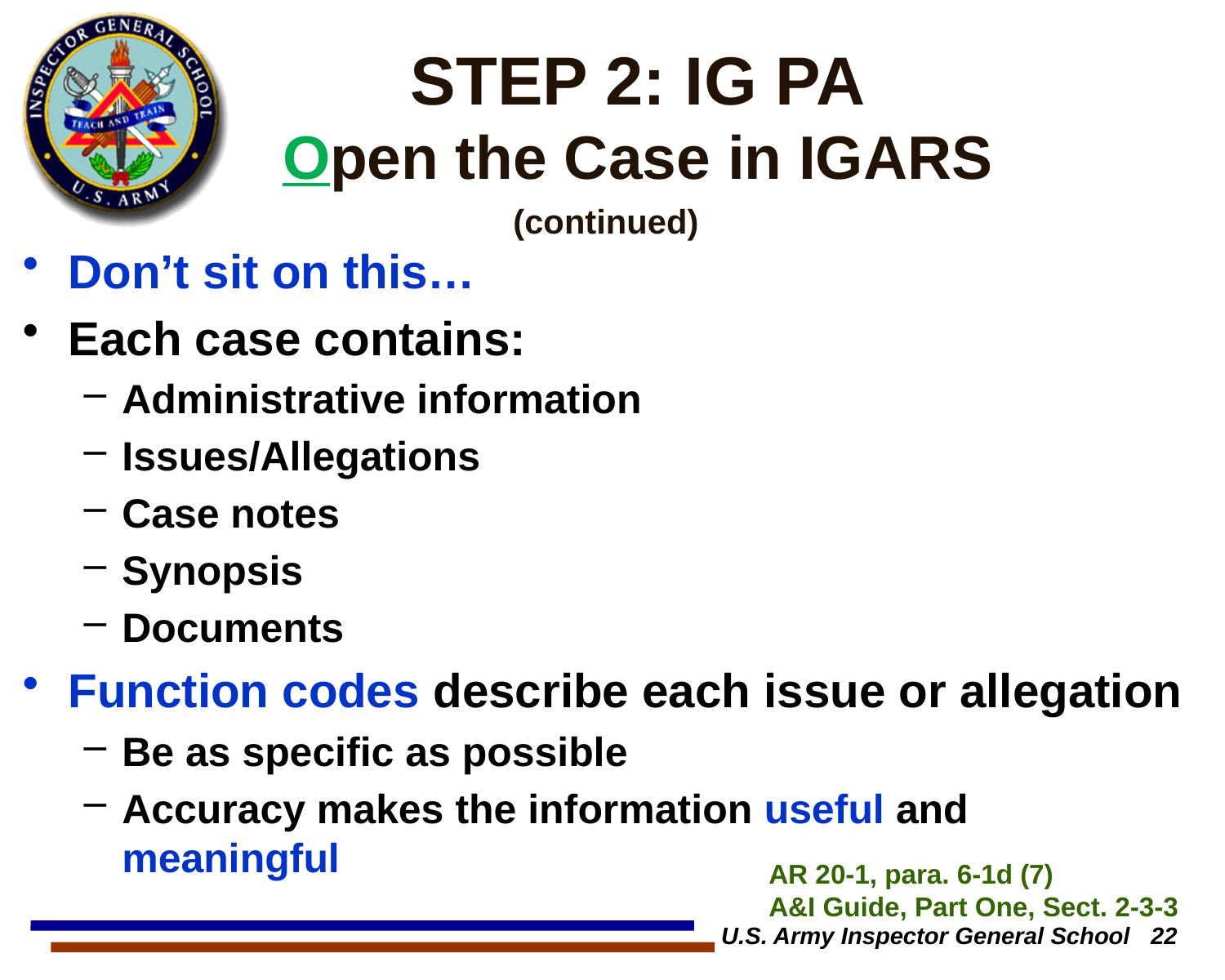

# STEP 2: IG PA Open the Case in IGARS
(continued)
Don’t sit on this…
Each case contains:
Administrative information
Issues/Allegations
Case notes
Synopsis
Documents
Function codes describe each issue or allegation
Be as specific as possible
Accuracy makes the information useful and  meaningful
AR 20-1, para. 6-1d (7)
A&I Guide, Part One, Sect. 2-3-3
U.S. Army Inspector General School   22